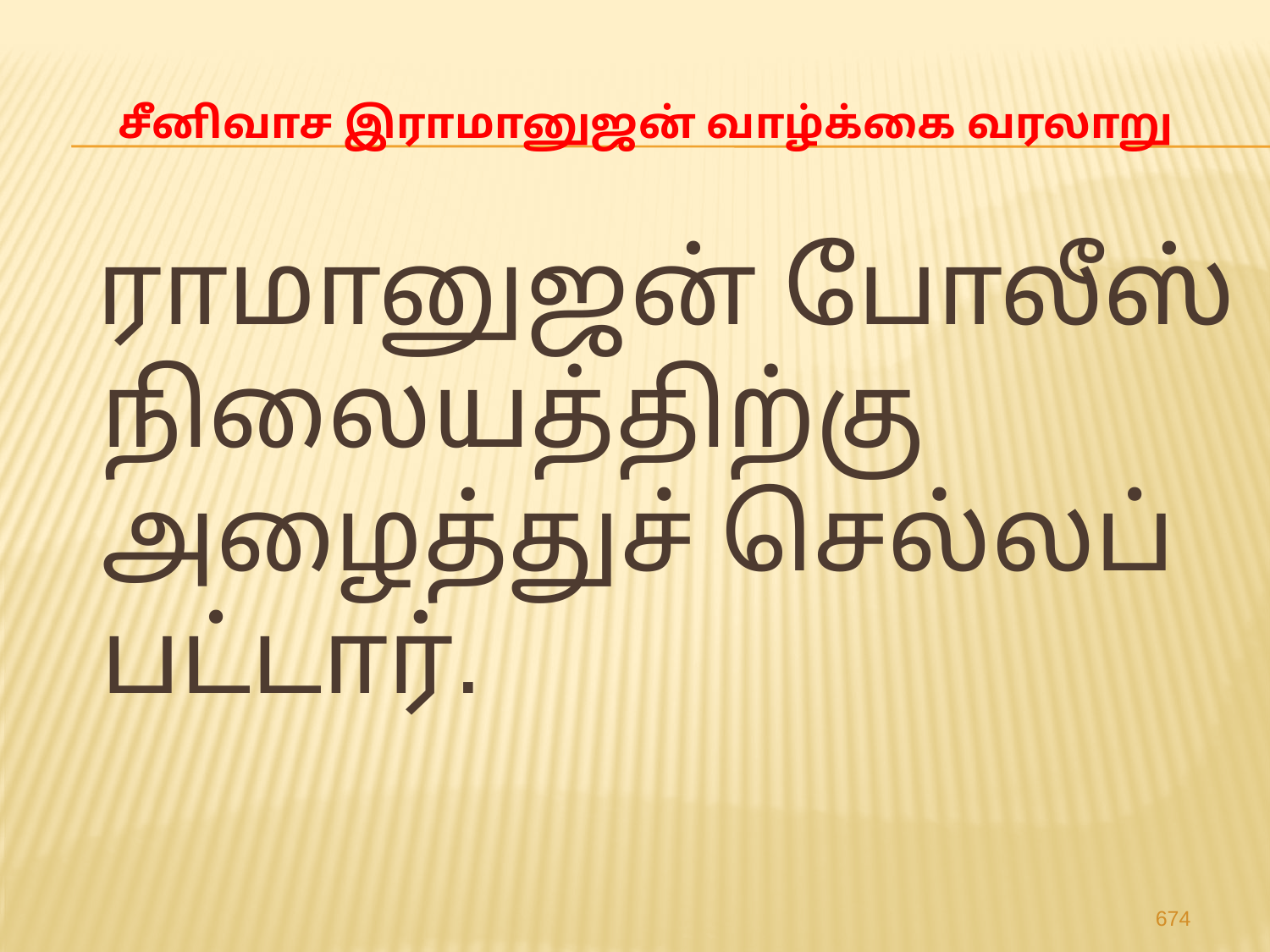

# சீனிவாச இராமானுஜன் வாழ்க்கை வரலாறு
   ராமானுஜன் போலீஸ் நிலையத்திற்கு அழைத்துச் செல்லப் பட்டார்.

674